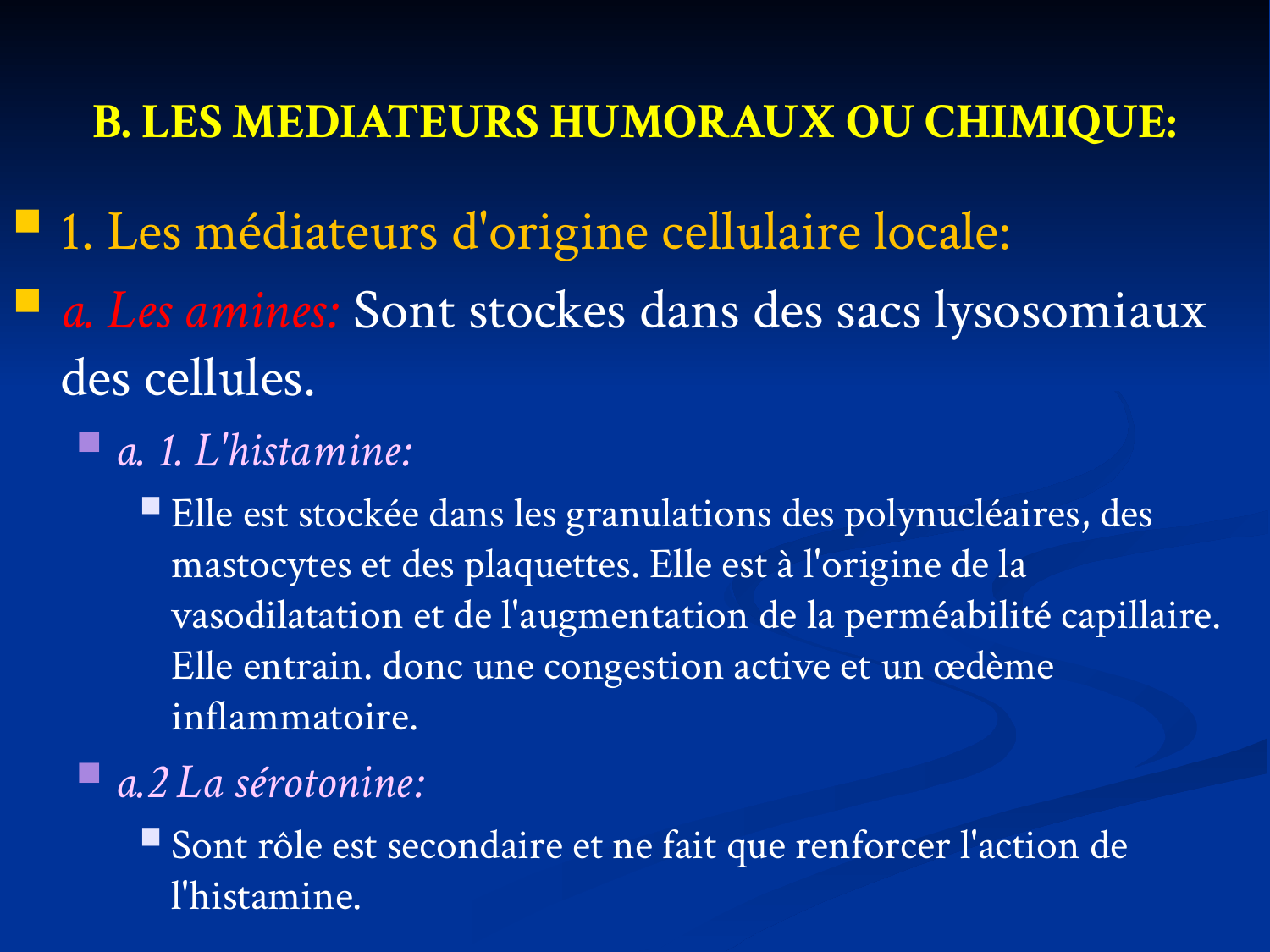

# B. LES MEDIATEURS HUMORAUX OU CHIMIQUE:
1. Les médiateurs d'origine cellulaire locale:
a. Les amines: Sont stockes dans des sacs lysosomiaux des cellules.
a. 1. L'histamine:
Elle est stockée dans les granulations des polynucléaires, des mastocytes et des plaquettes. Elle est à l'origine de la vasodilatation et de l'augmentation de la perméabilité capillaire. Elle entrain. donc une congestion active et un œdème inflammatoire.
a.2 La sérotonine:
Sont rôle est secondaire et ne fait que renforcer l'action de l'histamine.